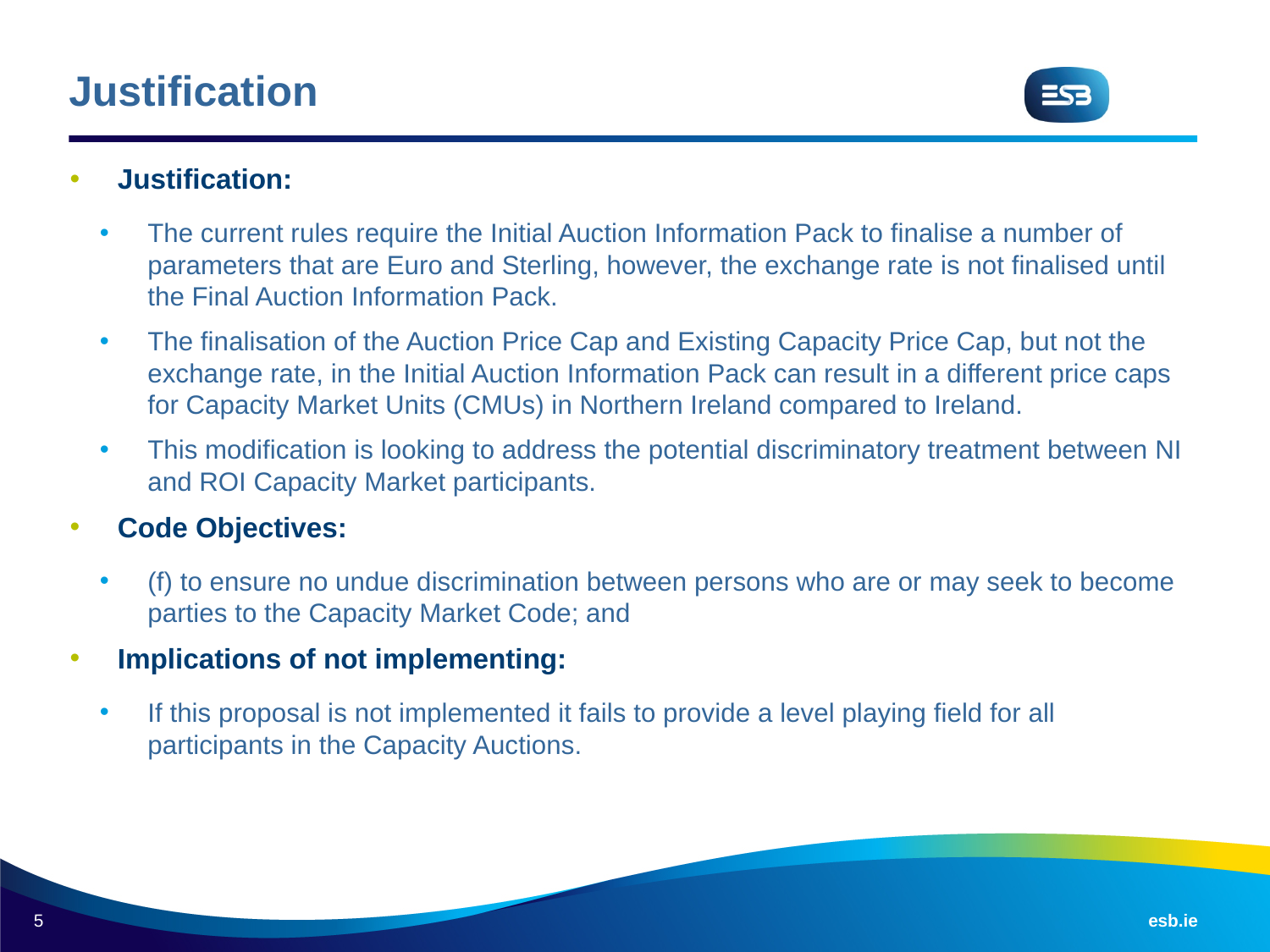

# Justification

Justification:
The current rules require the Initial Auction Information Pack to finalise a number of parameters that are Euro and Sterling, however, the exchange rate is not finalised until the Final Auction Information Pack.
The finalisation of the Auction Price Cap and Existing Capacity Price Cap, but not the exchange rate, in the Initial Auction Information Pack can result in a different price caps for Capacity Market Units (CMUs) in Northern Ireland compared to Ireland.
This modification is looking to address the potential discriminatory treatment between NI and ROI Capacity Market participants.
Code Objectives:
(f) to ensure no undue discrimination between persons who are or may seek to become parties to the Capacity Market Code; and
Implications of not implementing:
If this proposal is not implemented it fails to provide a level playing field for all participants in the Capacity Auctions.